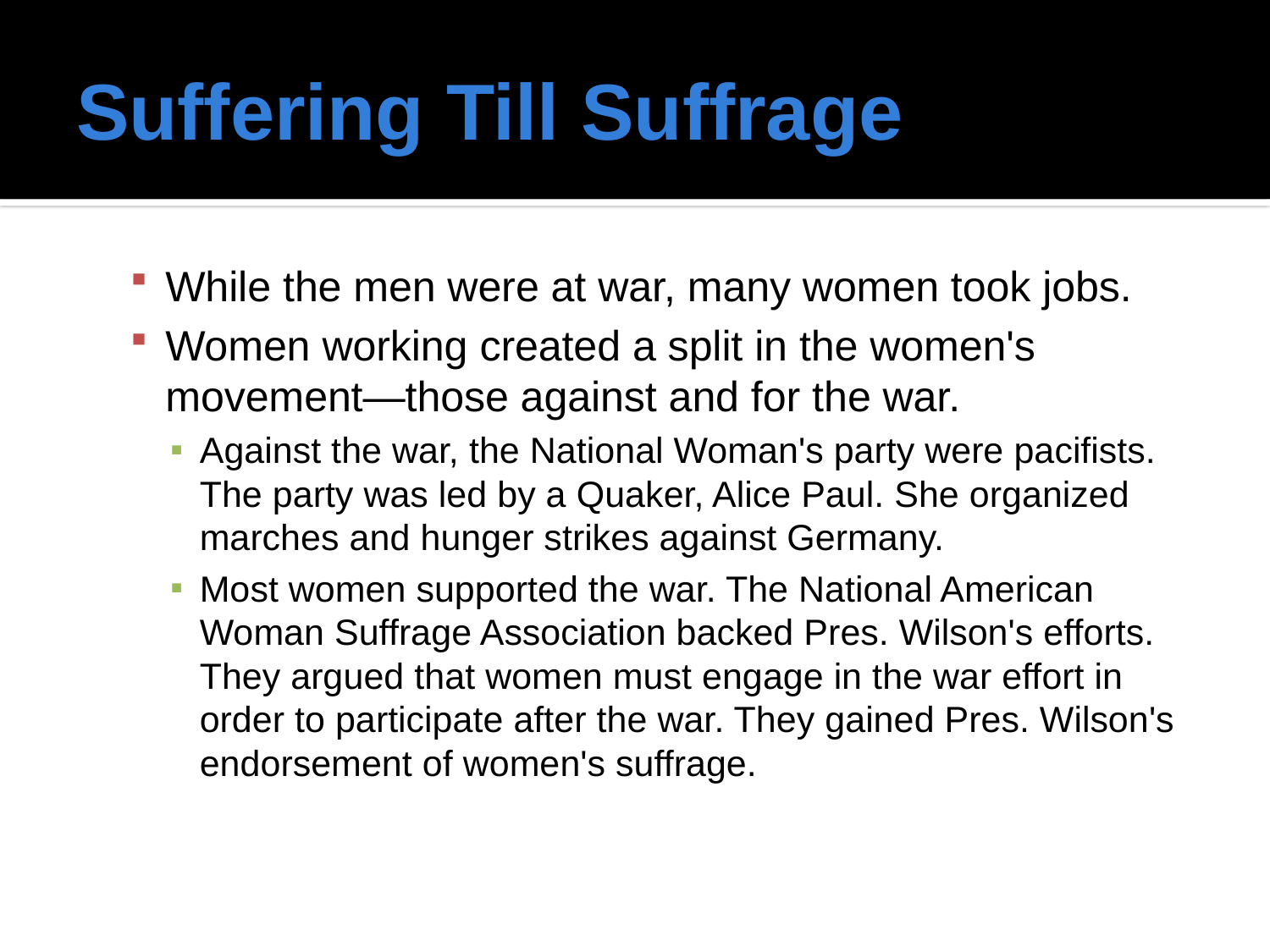

# Suffering Till Suffrage
While the men were at war, many women took jobs.
Women working created a split in the women's movement—those against and for the war.
Against the war, the National Woman's party were pacifists. The party was led by a Quaker, Alice Paul. She organized marches and hunger strikes against Germany.
Most women supported the war. The National American Woman Suffrage Association backed Pres. Wilson's efforts. They argued that women must engage in the war effort in order to participate after the war. They gained Pres. Wilson's endorsement of women's suffrage.